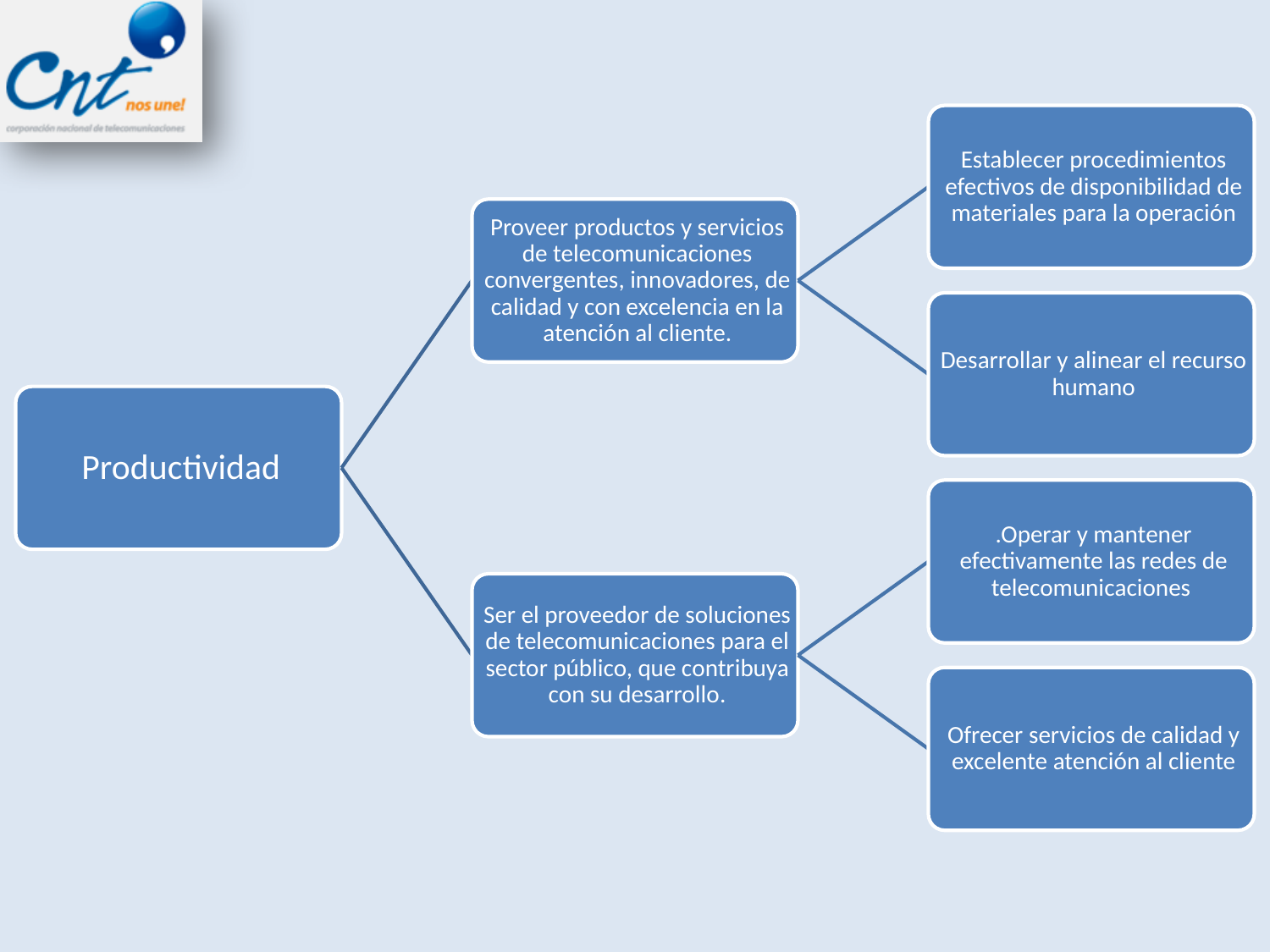

Productividad

Proveer productos y servicios de telecomunicaciones convergentes, innovadores, de calidad y con excelencia en la atención al cliente.

Establecer procedimientos efectivos de disponibilidad de materiales para la operación

Desarrollar y alinear el recurso humano

Ser el proveedor de soluciones de telecomunicaciones para el sector público, que contribuya con su desarrollo.

.Operar y mantener efectivamente las redes de telecomunicaciones

Ofrecer servicios de calidad y excelente atención al cliente